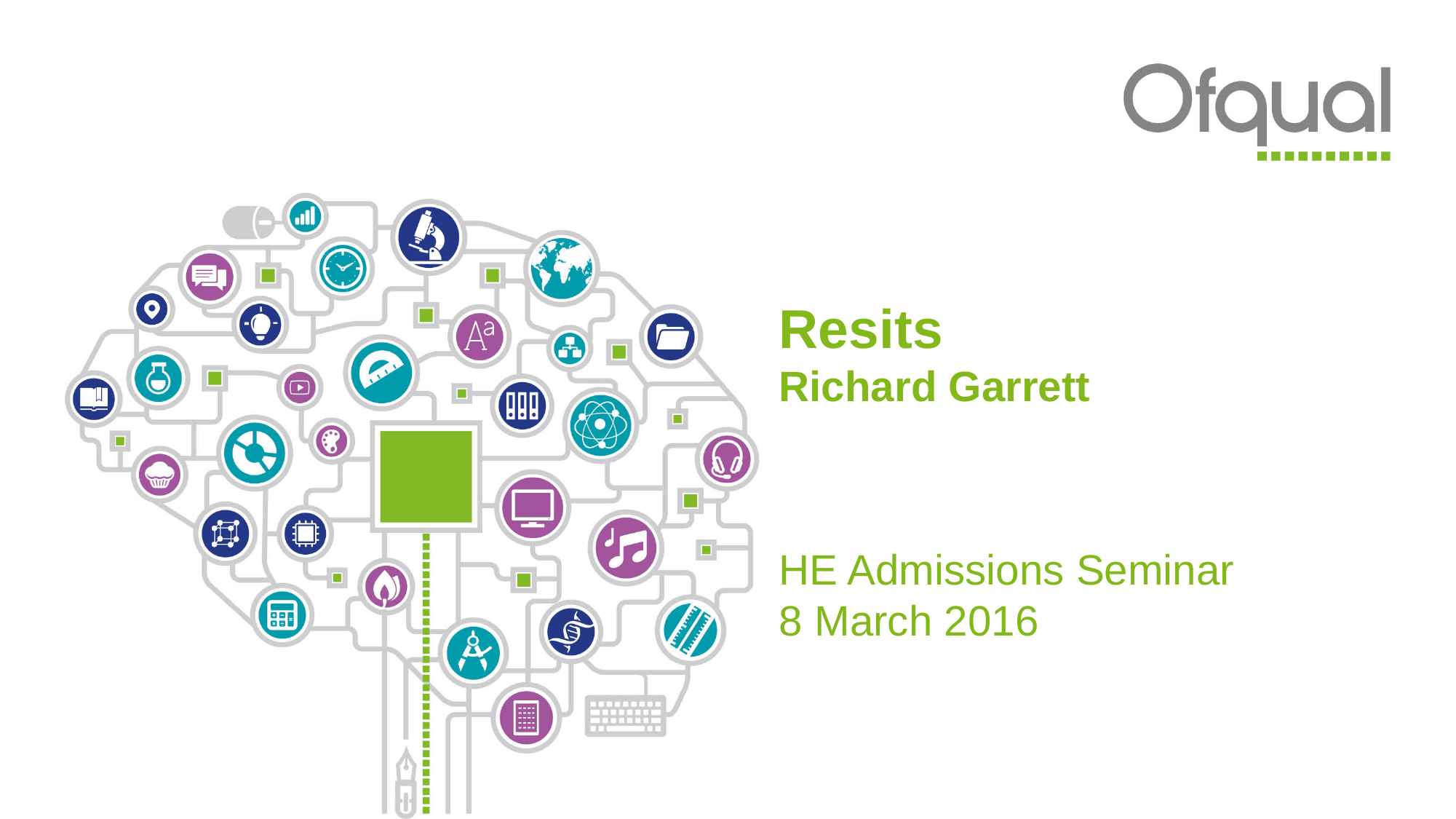

# Resits Richard Garrett
HE Admissions Seminar
8 March 2016